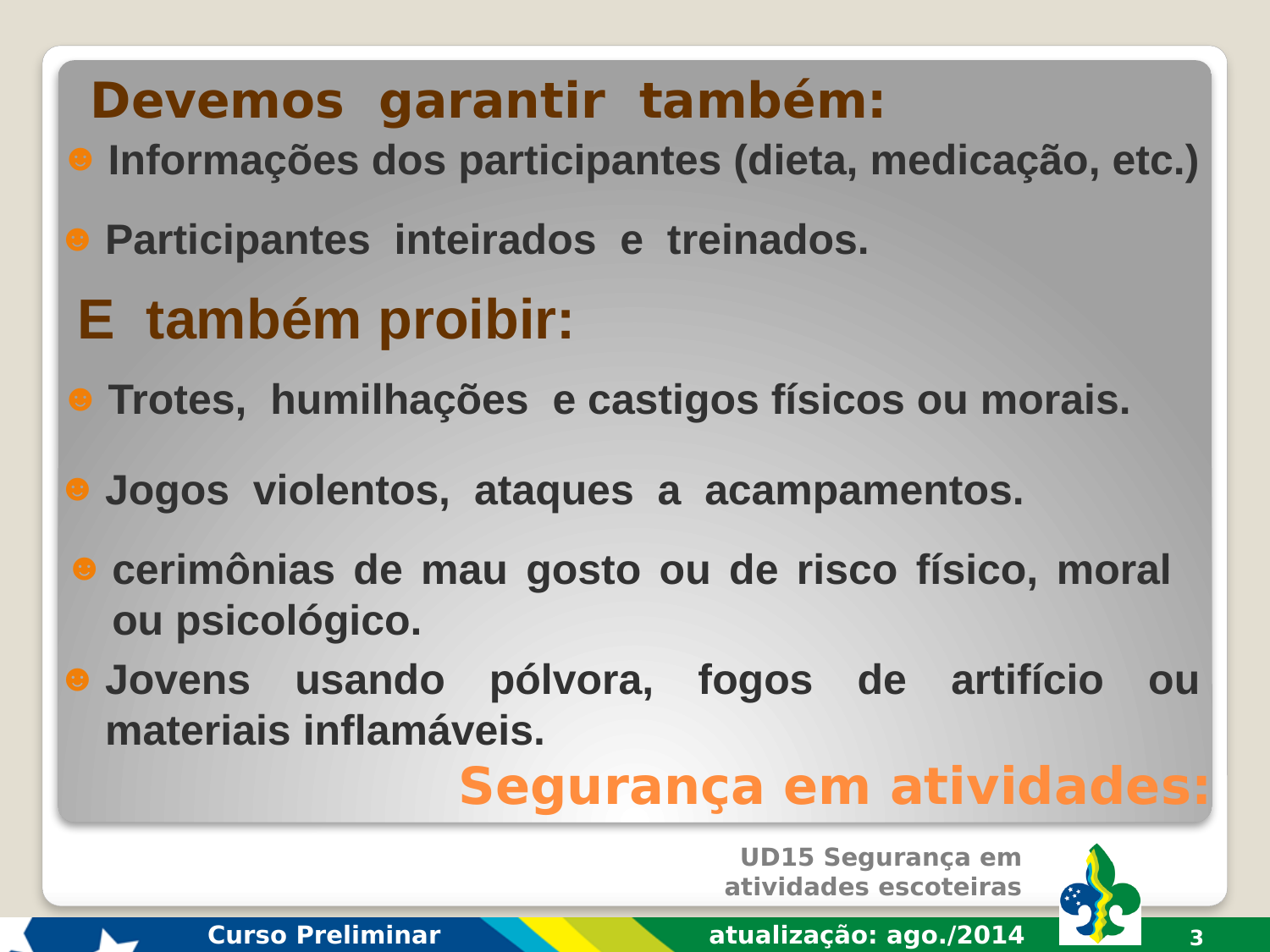

Devemos  garantir  também:
Informações dos participantes (dieta, medicação, etc.)
Participantes  inteirados  e  treinados.
E  também proibir:
Trotes,  humilhações  e castigos físicos ou morais.
Jogos  violentos,  ataques  a  acampamentos.
cerimônias de mau gosto ou de risco físico, moral ou psicológico.
Jovens usando pólvora, fogos de artifício ou materiais inflamáveis.
# Segurança em atividades: